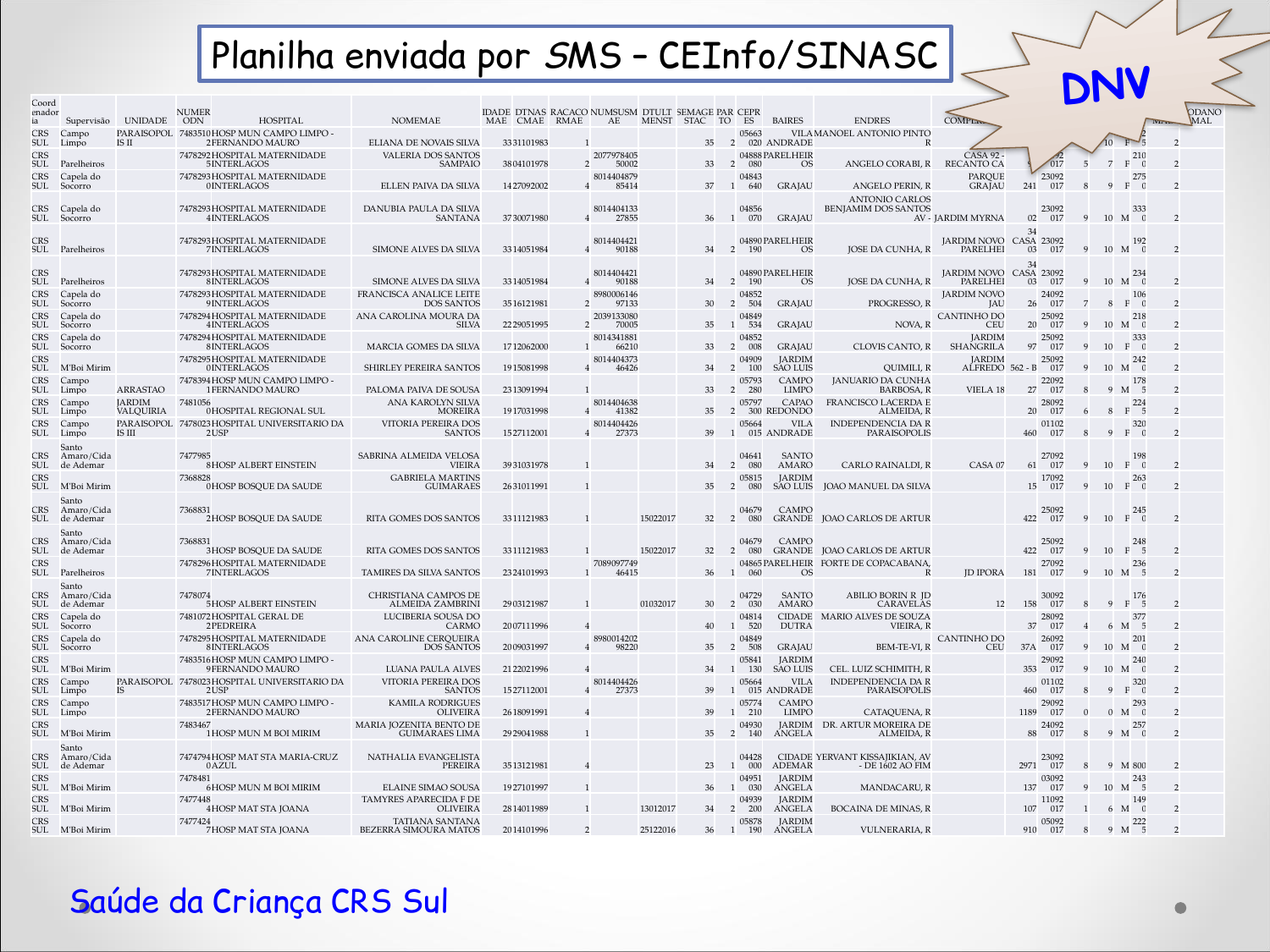

DNV
Planilha enviada por SMS – CEInfo/SINASC
| Coordenadoria | Supervisão | UNIDADE | NUMERODN | HOSPITAL | NOMEMAE | IDADEMAE | DTNASCMAE | RACACORMAE | NUMSUSMAE | DTULTMENST | SEMAGESTAC | PARTO | CEPRES | BAIRES | ENDRES | COMPLRES | NUMRES | DTNASC | APGAR1 | APGAR5 | SEXO | PESO | IDANOMAL | CODANOMAL |
| --- | --- | --- | --- | --- | --- | --- | --- | --- | --- | --- | --- | --- | --- | --- | --- | --- | --- | --- | --- | --- | --- | --- | --- | --- |
| CRS SUL | Campo Limpo | PARAISOPOLIS II | 74835102 | HOSP MUN CAMPO LIMPO - FERNANDO MAURO | ELIANA DE NOVAIS SILVA | 33 | 31101983 | 1 |  |  | 35 | 2 | 05663020 | VILA ANDRADE | MANOEL ANTONIO PINTO R |  | 490 | 24092017 | 9 | 10 | F | 2025 | 2 |  |
| CRS SUL | Parelheiros |  | 74782925 | HOSPITAL MATERNIDADE INTERLAGOS | VALERIA DOS SANTOS SAMPAIO | 38 | 04101978 | 2 | 207797840550002 |  | 33 | 2 | 04888080 | PARELHEIROS | ANGELO CORABI, R | CASA 92 - RECANTO CA | 90 | 23092017 | 5 | 7 | F | 2100 | 2 |  |
| CRS SUL | Capela do Socorro |  | 74782930 | HOSPITAL MATERNIDADE INTERLAGOS | ELLEN PAIVA DA SILVA | 14 | 27092002 | 4 | 801440487985414 |  | 37 | 1 | 04843640 | GRAJAU | ANGELO PERIN, R | PARQUE GRAJAU | 241 | 23092017 | 8 | 9 | F | 2750 | 2 |  |
| CRS SUL | Capela do Socorro |  | 74782934 | HOSPITAL MATERNIDADE INTERLAGOS | DANUBIA PAULA DA SILVA SANTANA | 37 | 30071980 | 4 | 801440413327855 |  | 36 | 1 | 04856070 | GRAJAU | ANTONIO CARLOS BENJAMIM DOS SANTOS AV - | JARDIM MYRNA | 02 | 23092017 | 9 | 10 | M | 3330 | 2 |  |
| CRS SUL | Parelheiros |  | 74782937 | HOSPITAL MATERNIDADE INTERLAGOS | SIMONE ALVES DA SILVA | 33 | 14051984 | 4 | 801440442190188 |  | 34 | 2 | 04890190 | PARELHEIROS | JOSE DA CUNHA, R | JARDIM NOVO PARELHEI | 34 CASA 03 | 23092017 | 9 | 10 | M | 1920 | 2 |  |
| CRS SUL | Parelheiros |  | 74782938 | HOSPITAL MATERNIDADE INTERLAGOS | SIMONE ALVES DA SILVA | 33 | 14051984 | 4 | 801440442190188 |  | 34 | 2 | 04890190 | PARELHEIROS | JOSE DA CUNHA, R | JARDIM NOVO PARELHEI | 34 CASA 03 | 23092017 | 9 | 10 | M | 2340 | 2 |  |
| CRS SUL | Capela do Socorro |  | 74782939 | HOSPITAL MATERNIDADE INTERLAGOS | FRANCISCA ANALICE LEITE DOS SANTOS | 35 | 16121981 | 2 | 898000614697133 |  | 30 | 2 | 04852504 | GRAJAU | PROGRESSO, R | JARDIM NOVO JAU | 26 | 24092017 | 7 | 8 | F | 1060 | 2 |  |
| CRS SUL | Capela do Socorro |  | 74782944 | HOSPITAL MATERNIDADE INTERLAGOS | ANA CAROLINA MOURA DA SILVA | 22 | 29051995 | 2 | 203913308070005 |  | 35 | 1 | 04849534 | GRAJAU | NOVA, R | CANTINHO DO CEU | 20 | 25092017 | 9 | 10 | M | 2180 | 2 |  |
| CRS SUL | Capela do Socorro |  | 74782948 | HOSPITAL MATERNIDADE INTERLAGOS | MARCIA GOMES DA SILVA | 17 | 12062000 | 1 | 801434188166210 |  | 33 | 2 | 04852008 | GRAJAU | CLOVIS CANTO, R | JARDIM SHANGRILA | 97 | 25092017 | 9 | 10 | F | 3330 | 2 |  |
| CRS SUL | M'Boi Mirim |  | 74782950 | HOSPITAL MATERNIDADE INTERLAGOS | SHIRLEY PEREIRA SANTOS | 19 | 15081998 | 4 | 801440437346426 |  | 34 | 2 | 04909100 | JARDIM SAO LUIS | QUIMILI, R | JARDIM ALFREDO | 562 - B | 25092017 | 9 | 10 | M | 2420 | 2 |  |
| CRS SUL | Campo Limpo | ARRASTAO | 74783941 | HOSP MUN CAMPO LIMPO - FERNANDO MAURO | PALOMA PAIVA DE SOUSA | 23 | 13091994 | 1 |  |  | 33 | 2 | 05793280 | CAMPO LIMPO | JANUARIO DA CUNHA BARBOSA, R | VIELA 18 | 27 | 22092017 | 8 | 9 | M | 1785 | 2 |  |
| CRS SUL | Campo Limpo | JARDIM VALQUIRIA | 74810560 | HOSPITAL REGIONAL SUL | ANA KAROLYN SILVA MOREIRA | 19 | 17031998 | 4 | 801440463841382 |  | 35 | 2 | 05797300 | CAPAO REDONDO | FRANCISCO LACERDA E ALMEIDA, R |  | 20 | 28092017 | 6 | 8 | F | 2245 | 2 |  |
| CRS SUL | Campo Limpo | PARAISOPOLIS III | 74780232 | HOSPITAL UNIVERSITARIO DA USP | VITORIA PEREIRA DOS SANTOS | 15 | 27112001 | 4 | 801440442627373 |  | 39 | 1 | 05664015 | VILA ANDRADE | INDEPENDENCIA DA R PARAISOPOLIS |  | 460 | 01102017 | 8 | 9 | F | 3200 | 2 |  |
| CRS SUL | Santo Amaro/Cidade Ademar |  | 74779858 | HOSP ALBERT EINSTEIN | SABRINA ALMEIDA VELOSA VIEIRA | 39 | 31031978 | 1 |  |  | 34 | 2 | 04641080 | SANTO AMARO | CARLO RAINALDI, R | CASA 07 | 61 | 27092017 | 9 | 10 | F | 1980 | 2 |  |
| CRS SUL | M'Boi Mirim |  | 73688280 | HOSP BOSQUE DA SAUDE | GABRIELA MARTINS GUIMARAES | 26 | 31011991 | 1 |  |  | 35 | 2 | 05815080 | JARDIM SAO LUIS | JOAO MANUEL DA SILVA |  | 15 | 17092017 | 9 | 10 | F | 2630 | 2 |  |
| CRS SUL | Santo Amaro/Cidade Ademar |  | 73688312 | HOSP BOSQUE DA SAUDE | RITA GOMES DOS SANTOS | 33 | 11121983 | 1 |  | 15022017 | 32 | 2 | 04679080 | CAMPO GRANDE | JOAO CARLOS DE ARTUR |  | 422 | 25092017 | 9 | 10 | F | 2450 | 2 |  |
| CRS SUL | Santo Amaro/Cidade Ademar |  | 73688313 | HOSP BOSQUE DA SAUDE | RITA GOMES DOS SANTOS | 33 | 11121983 | 1 |  | 15022017 | 32 | 2 | 04679080 | CAMPO GRANDE | JOAO CARLOS DE ARTUR |  | 422 | 25092017 | 9 | 10 | F | 2485 | 2 |  |
| CRS SUL | Parelheiros |  | 74782967 | HOSPITAL MATERNIDADE INTERLAGOS | TAMIRES DA SILVA SANTOS | 23 | 24101993 | 1 | 708909774946415 |  | 36 | 1 | 04865060 | PARELHEIROS | FORTE DE COPACABANA, R | JD IPORA | 181 | 27092017 | 9 | 10 | M | 2365 | 2 |  |
| CRS SUL | Santo Amaro/Cidade Ademar |  | 74780745 | HOSP ALBERT EINSTEIN | CHRISTIANA CAMPOS DE ALMEIDA ZAMBRINI | 29 | 03121987 | 1 |  | 01032017 | 30 | 2 | 04729030 | SANTO AMARO | ABILIO BORIN R JD CARAVELAS | 12 | 158 | 30092017 | 8 | 9 | F | 1765 | 2 |  |
| CRS SUL | Capela do Socorro |  | 74810722 | HOSPITAL GERAL DE PEDREIRA | LUCIBERIA SOUSA DO CARMO | 20 | 07111996 | 4 |  |  | 40 | 1 | 04814520 | CIDADE DUTRA | MARIO ALVES DE SOUZA VIEIRA, R |  | 37 | 28092017 | 4 | 6 | M | 3775 | 2 |  |
| CRS SUL | Capela do Socorro |  | 74782958 | HOSPITAL MATERNIDADE INTERLAGOS | ANA CAROLINE CERQUEIRA DOS SANTOS | 20 | 09031997 | 4 | 898001420298220 |  | 35 | 2 | 04849508 | GRAJAU | BEM-TE-VI, R | CANTINHO DO CEU | 37A | 26092017 | 9 | 10 | M | 2010 | 2 |  |
| CRS SUL | M'Boi Mirim |  | 74835169 | HOSP MUN CAMPO LIMPO - FERNANDO MAURO | LUANA PAULA ALVES | 21 | 22021996 | 4 |  |  | 34 | 1 | 05841130 | JARDIM SAO LUIS | CEL. LUIZ SCHIMITH, R |  | 353 | 29092017 | 9 | 10 | M | 2400 | 2 |  |
| CRS SUL | Campo Limpo | PARAISOPOLIS | 74780232 | HOSPITAL UNIVERSITARIO DA USP | VITORIA PEREIRA DOS SANTOS | 15 | 27112001 | 4 | 801440442627373 |  | 39 | 1 | 05664015 | VILA ANDRADE | INDEPENDENCIA DA R PARAISOPOLIS |  | 460 | 01102017 | 8 | 9 | F | 3200 | 2 |  |
| CRS SUL | Campo Limpo |  | 74835172 | HOSP MUN CAMPO LIMPO - FERNANDO MAURO | KAMILA RODRIGUES OLIVEIRA | 26 | 18091991 | 4 |  |  | 39 | 1 | 05774210 | CAMPO LIMPO | CATAQUENA, R |  | 1189 | 29092017 | 0 | 0 | M | 2930 | 2 |  |
| CRS SUL | M'Boi Mirim |  | 74834671 | HOSP MUN M BOI MIRIM | MARIA JOZENITA BENTO DE GUIMARAES LIMA | 29 | 29041988 | 1 |  |  | 35 | 2 | 04930140 | JARDIM ANGELA | DR. ARTUR MOREIRA DE ALMEIDA, R |  | 88 | 24092017 | 8 | 9 | M | 2570 | 2 |  |
| CRS SUL | Santo Amaro/Cidade Ademar |  | 74747940 | HOSP MAT STA MARIA-CRUZ AZUL | NATHALIA EVANGELISTA PEREIRA | 35 | 13121981 | 4 |  |  | 23 | 1 | 04428000 | CIDADE ADEMAR | YERVANT KISSAJIKIAN, AV - DE 1602 AO FIM |  | 2971 | 23092017 | 8 | 9 | M | 800 | 2 |  |
| CRS SUL | M'Boi Mirim |  | 74784816 | HOSP MUN M BOI MIRIM | ELAINE SIMAO SOUSA | 19 | 27101997 | 1 |  |  | 36 | 1 | 04951030 | JARDIM ANGELA | MANDACARU, R |  | 137 | 03092017 | 9 | 10 | M | 2435 | 2 |  |
| CRS SUL | M'Boi Mirim |  | 74774484 | HOSP MAT STA JOANA | TAMYRES APARECIDA F DE OLIVEIRA | 28 | 14011989 | 1 |  | 13012017 | 34 | 2 | 04939200 | JARDIM ANGELA | BOCAINA DE MINAS, R |  | 107 | 11092017 | 1 | 6 | M | 1490 | 2 |  |
| CRS SUL | M'Boi Mirim |  | 74774247 | HOSP MAT STA JOANA | TATIANA SANTANA BEZERRA SIMOURA MATOS | 20 | 14101996 | 2 |  | 25122016 | 36 | 1 | 05878190 | JARDIM ANGELA | VULNERARIA, R |  | 910 | 05092017 | 8 | 9 | M | 2225 | 2 |  |
Saúde da Criança CRS Sul